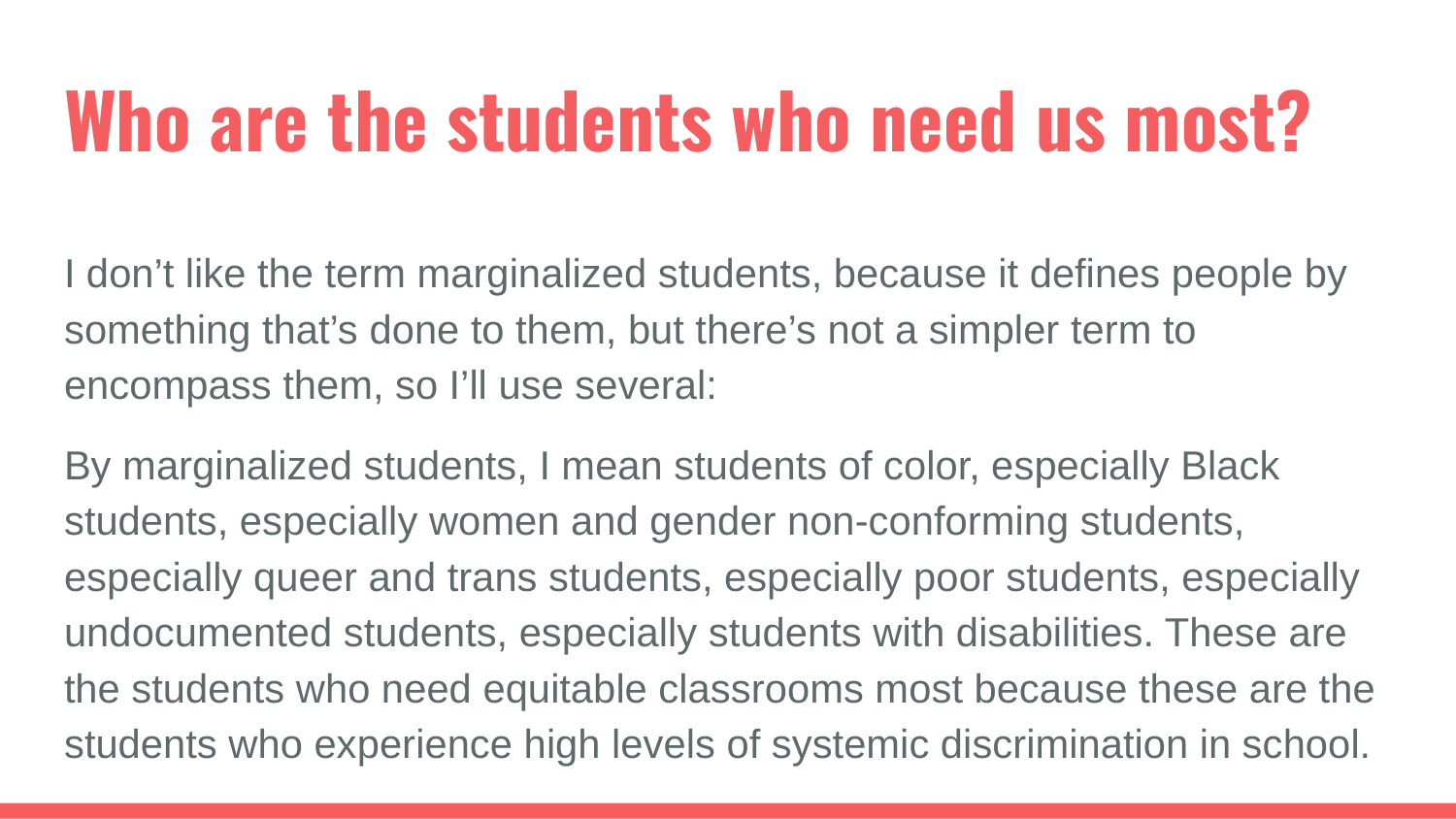

# Who are the students who need us most?
I don’t like the term marginalized students, because it defines people by something that’s done to them, but there’s not a simpler term to encompass them, so I’ll use several:
By marginalized students, I mean students of color, especially Black students, especially women and gender non-conforming students, especially queer and trans students, especially poor students, especially undocumented students, especially students with disabilities. These are the students who need equitable classrooms most because these are the students who experience high levels of systemic discrimination in school.